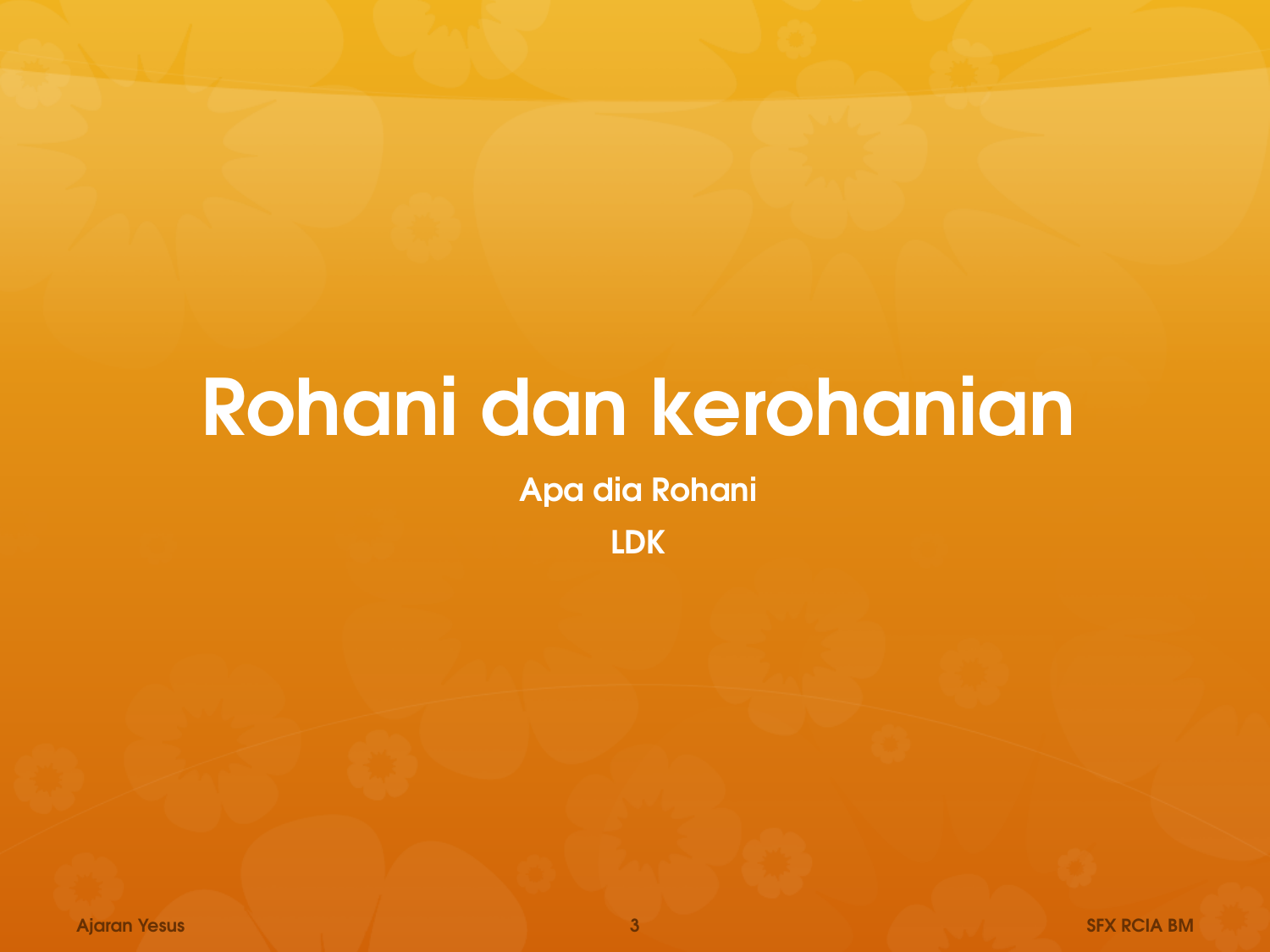

# Rohani dan kerohanian
Apa dia Rohani
LDK
Ajaran Yesus
3
SFX RCIA BM